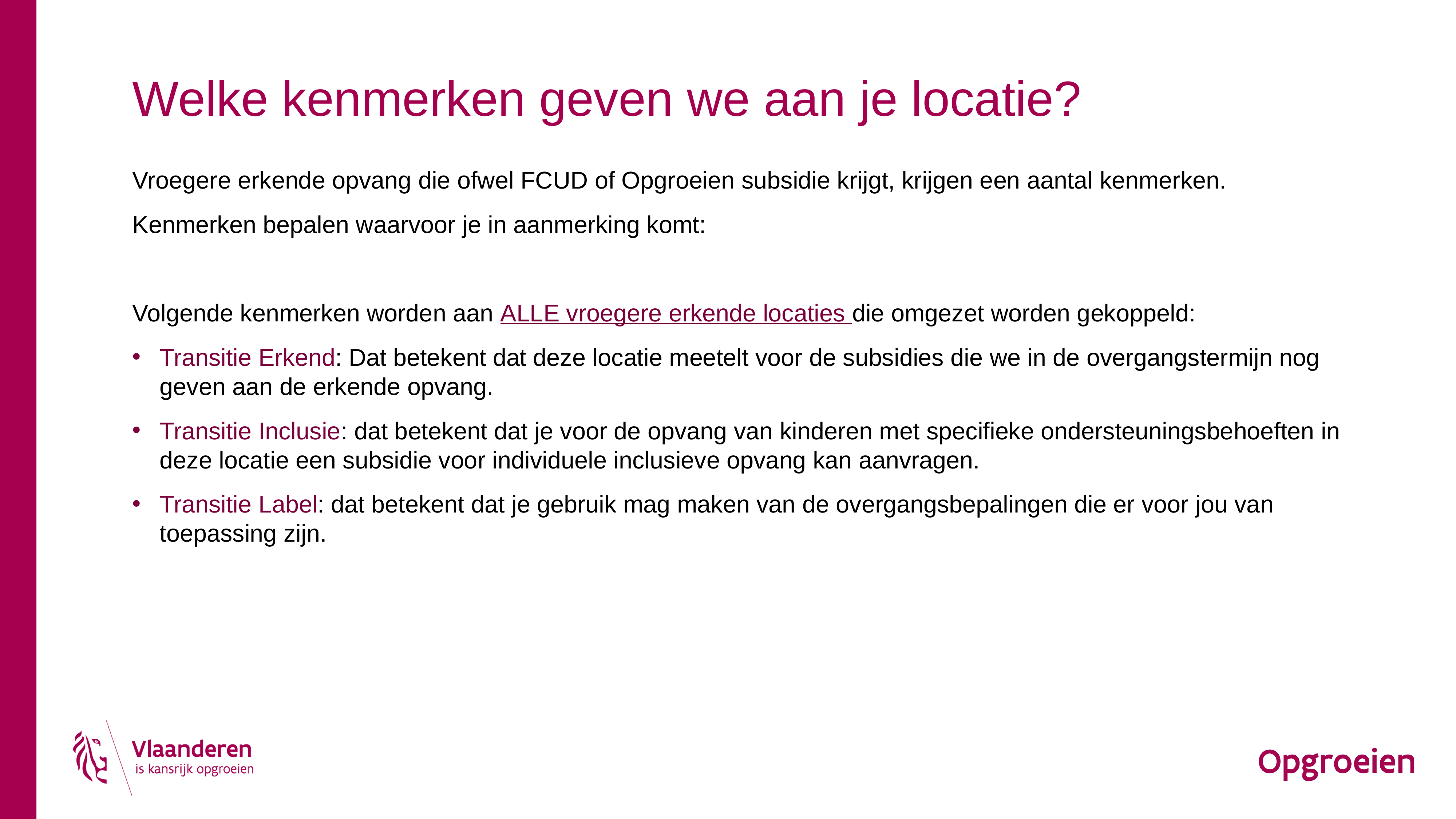

# Welke kenmerken geven we aan je locatie?
Vroegere erkende opvang die ofwel FCUD of Opgroeien subsidie krijgt, krijgen een aantal kenmerken.
Kenmerken bepalen waarvoor je in aanmerking komt:

Volgende kenmerken worden aan ALLE vroegere erkende locaties die omgezet worden gekoppeld:
Transitie Erkend: Dat betekent dat deze locatie meetelt voor de subsidies die we in de overgangstermijn nog geven aan de erkende opvang.
Transitie Inclusie: dat betekent dat je voor de opvang van kinderen met specifieke ondersteuningsbehoeften in deze locatie een subsidie voor individuele inclusieve opvang kan aanvragen.
Transitie Label: dat betekent dat je gebruik mag maken van de overgangsbepalingen die er voor jou van toepassing zijn.